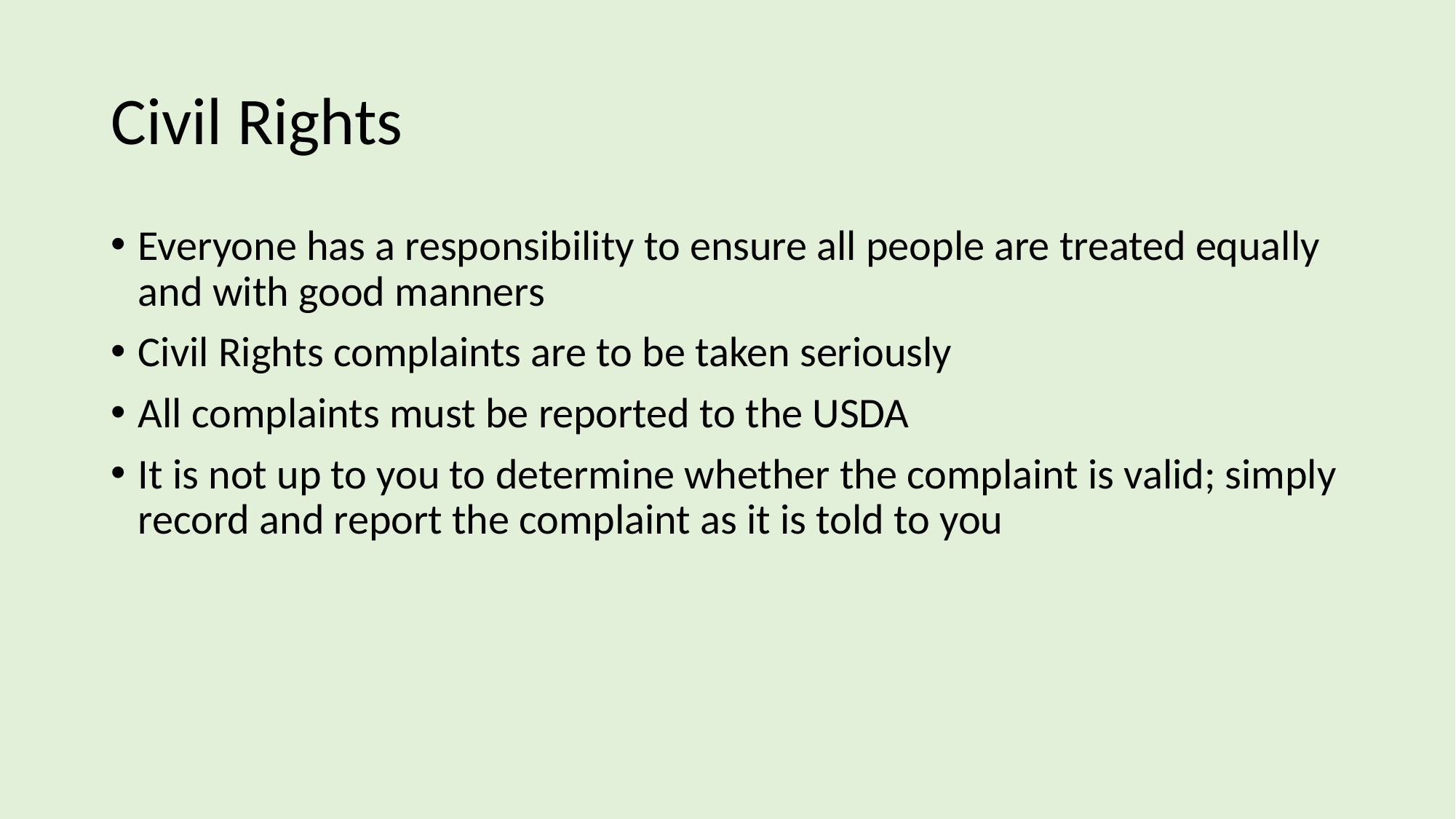

# Civil Rights
Everyone has a responsibility to ensure all people are treated equally and with good manners
Civil Rights complaints are to be taken seriously
All complaints must be reported to the USDA
It is not up to you to determine whether the complaint is valid; simply record and report the complaint as it is told to you